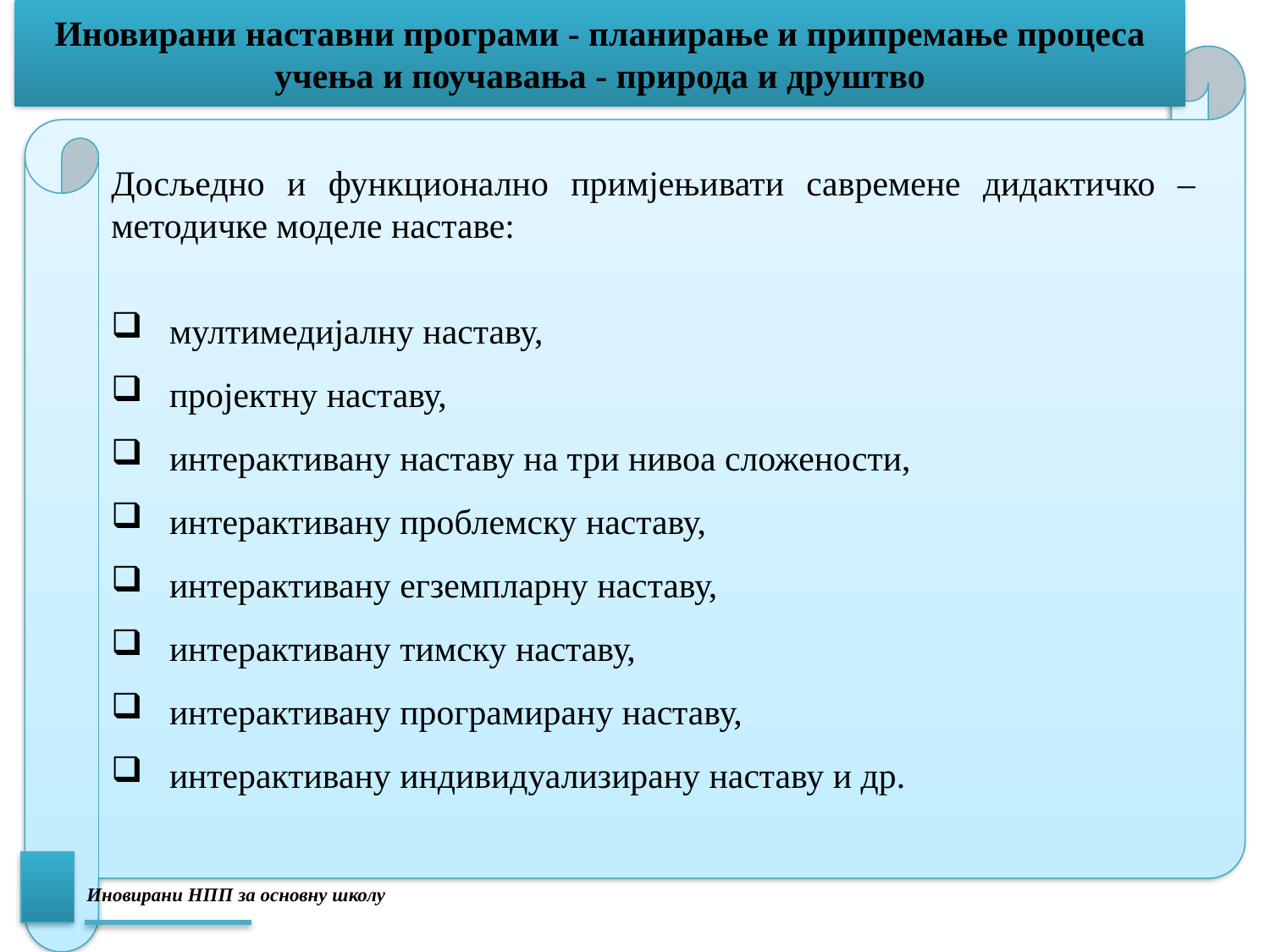

# Иновирани наставни програми - планирање и припремање процеса учења и поучавања - природа и друштво
Досљедно и функционално примјењивати савремене дидактичко – методичке моделе наставе:

   мултимедијалну наставу,
   пројектну наставу,
   интерактивану наставу на три нивоа сложености,
   интерактивану проблемску наставу,
   интерактивану егземпларну наставу,
   интерактивану тимску наставу,
   интерактивану програмирану наставу,
   интерактивану индивидуализирану наставу и др.

Иновирани НПП за основну школу